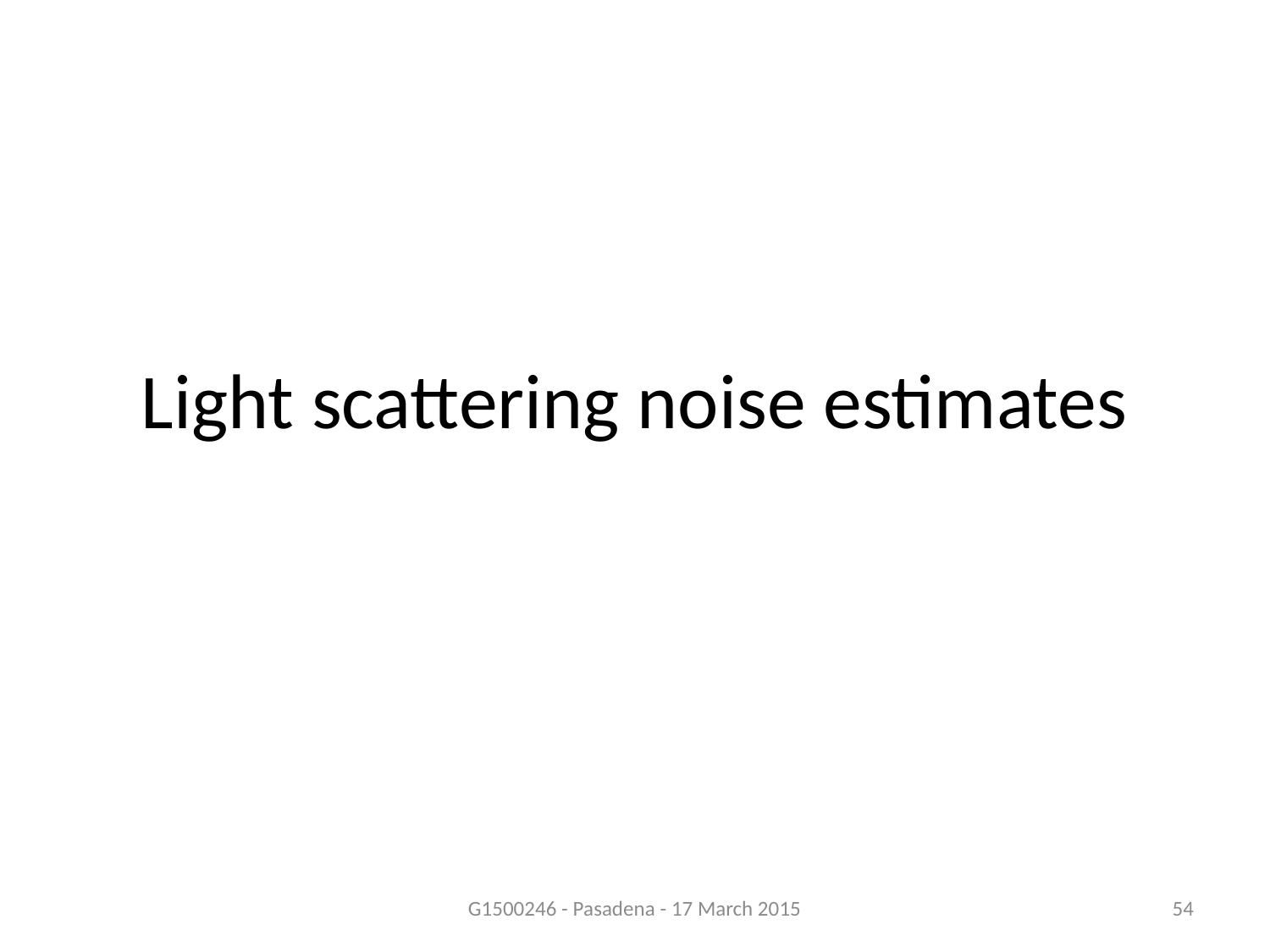

# Light scattering noise estimates

G1500246 - Pasadena - 17 March 2015
54